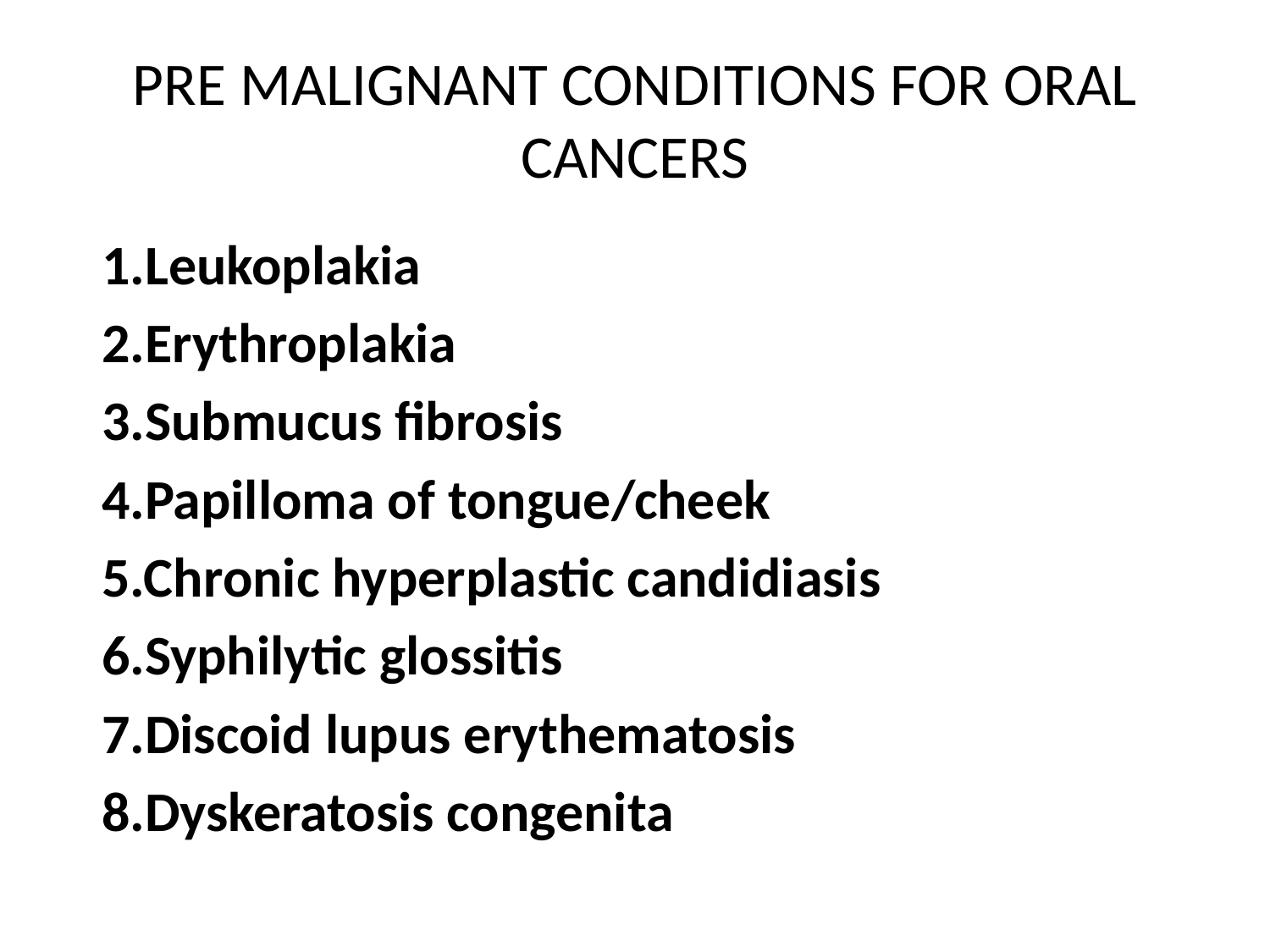

# PRE MALIGNANT CONDITIONS FOR ORAL CANCERS
  1.Leukoplakia
  2.Erythroplakia
  3.Submucus fibrosis
  4.Papilloma of tongue/cheek
  5.Chronic hyperplastic candidiasis
  6.Syphilytic glossitis
  7.Discoid lupus erythematosis
  8.Dyskeratosis congenita